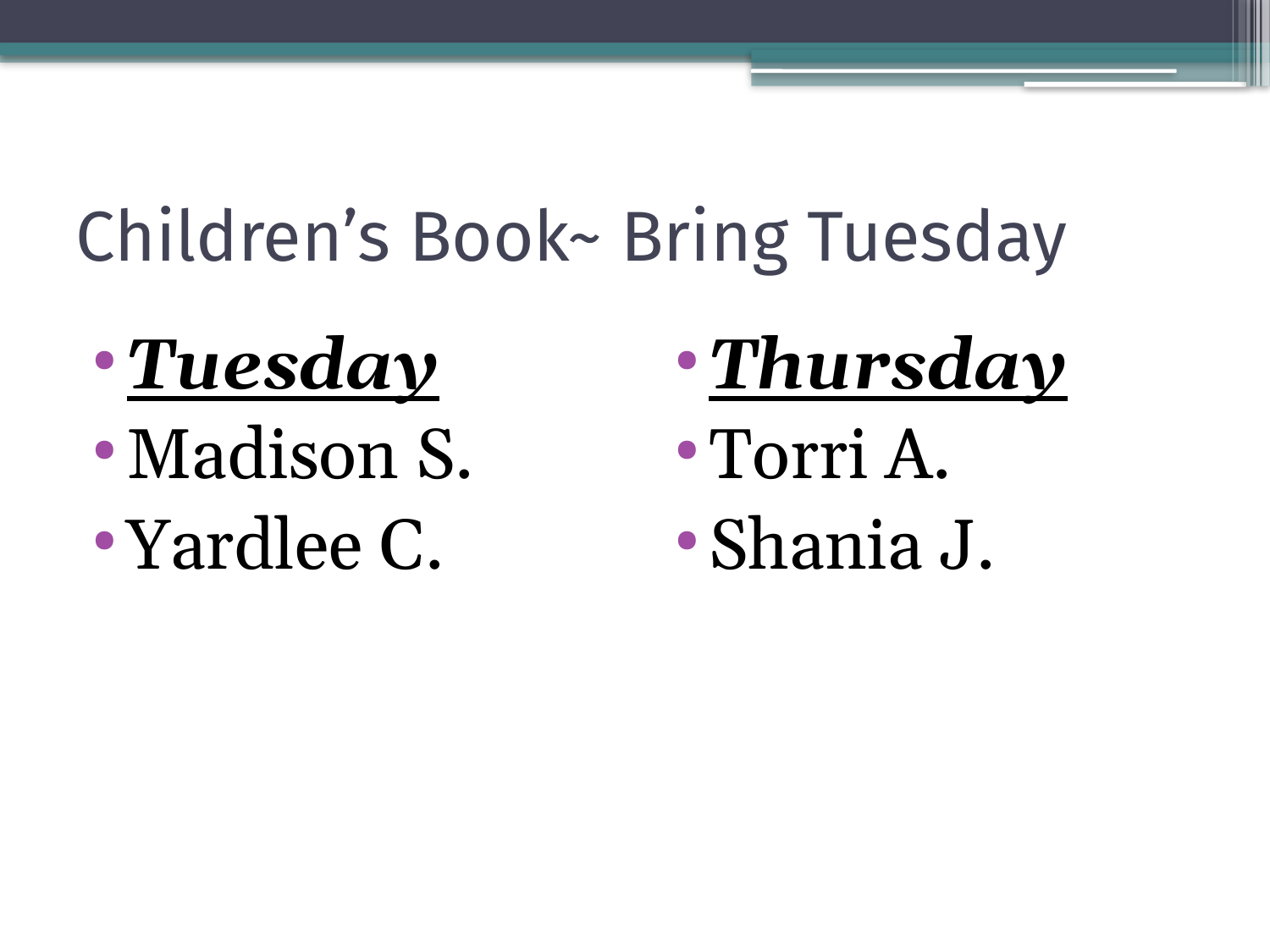

# Children’s Book~ Bring Tuesday
Tuesday
Madison S.
Yardlee C.

Thursday
Torri A.
Shania J.